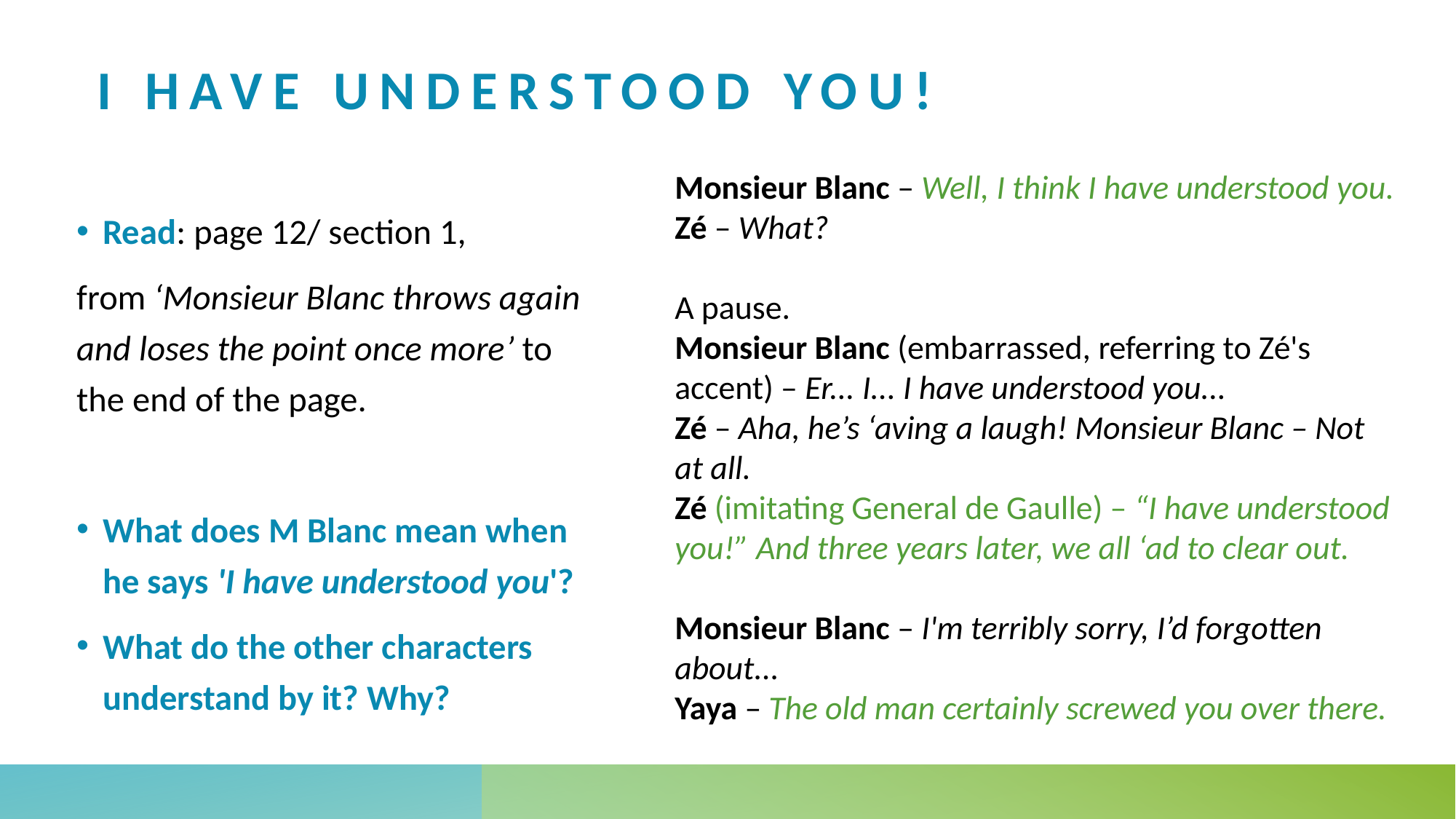

# I HAVE UNDERSTOOD YOU!
Monsieur Blanc – Well, I think I have understood you.
Zé – What?

A pause.
Monsieur Blanc (embarrassed, referring to Zé's accent) – Er... I... I have understood you...
Zé – Aha, he’s ‘aving a laugh! Monsieur Blanc – Not at all.
Zé (imitating General de Gaulle) – “I have understood you!” And three years later, we all ‘ad to clear out.

Monsieur Blanc – I'm terribly sorry, I’d forgotten about...
Yaya – The old man certainly screwed you over there.
Read: page 12/ section 1,
from ‘Monsieur Blanc throws again and loses the point once more’ to the end of the page.

What does M Blanc mean when he says 'I have understood you'?
What do the other characters understand by it? Why?